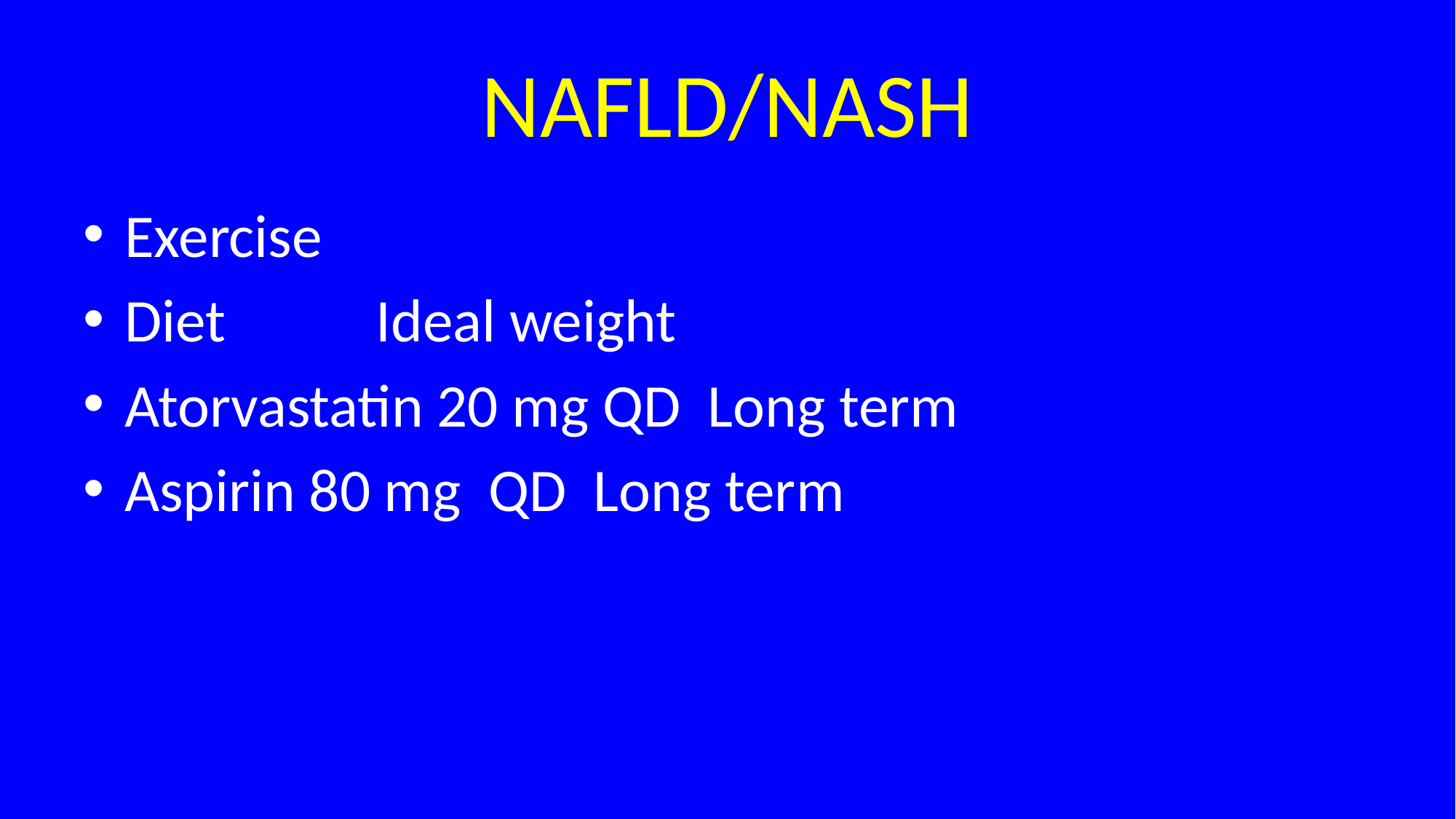

# NAFLD/NASH
Exercise
Diet           Ideal weight
Atorvastatin 20 mg QD  Long term
Aspirin 80 mg  QD  Long term